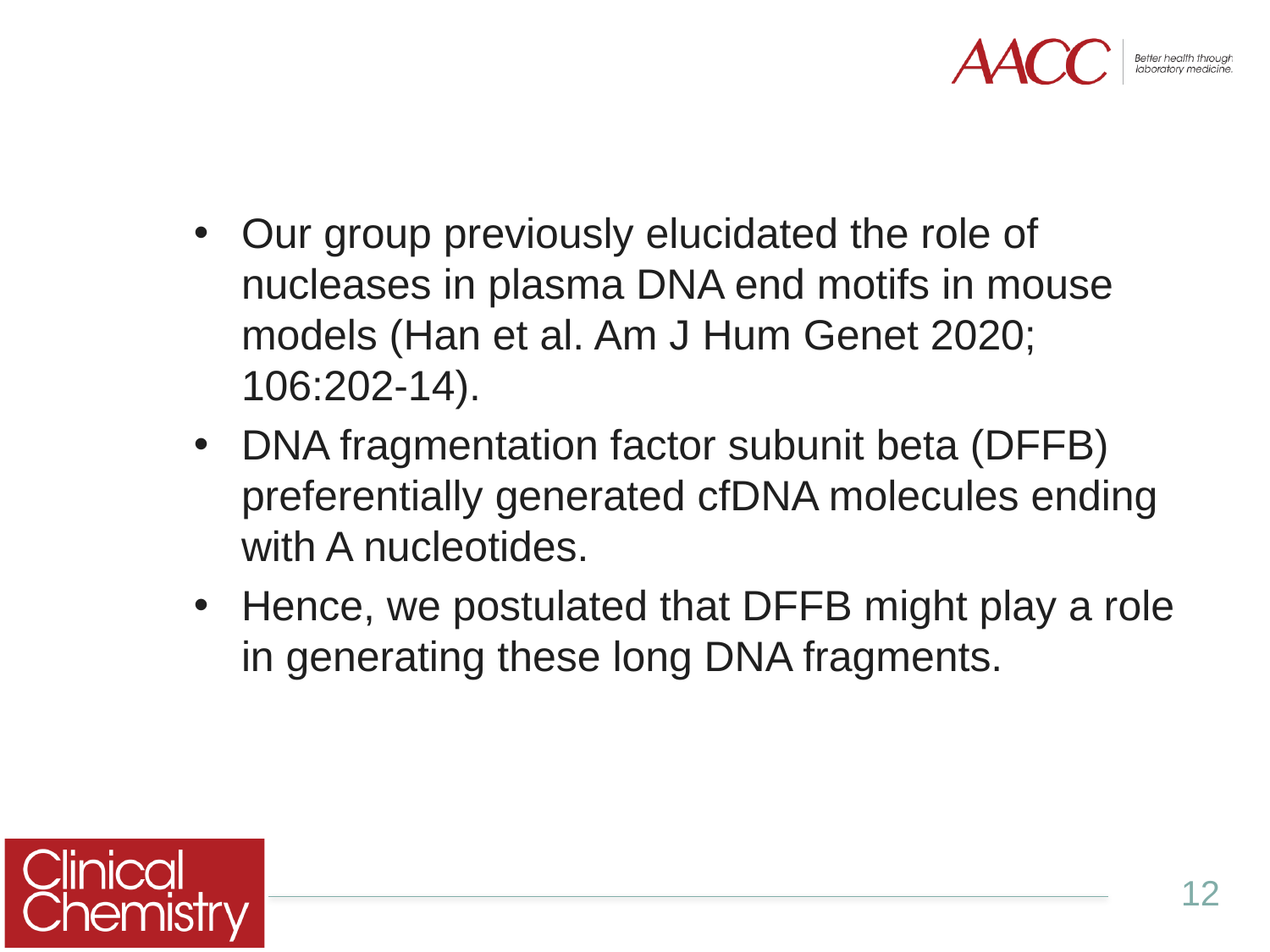

Our group previously elucidated the role of nucleases in plasma DNA end motifs in mouse models (Han et al. Am J Hum Genet 2020; 106:202-14).
DNA fragmentation factor subunit beta (DFFB) preferentially generated cfDNA molecules ending with A nucleotides.
Hence, we postulated that DFFB might play a role in generating these long DNA fragments.
12